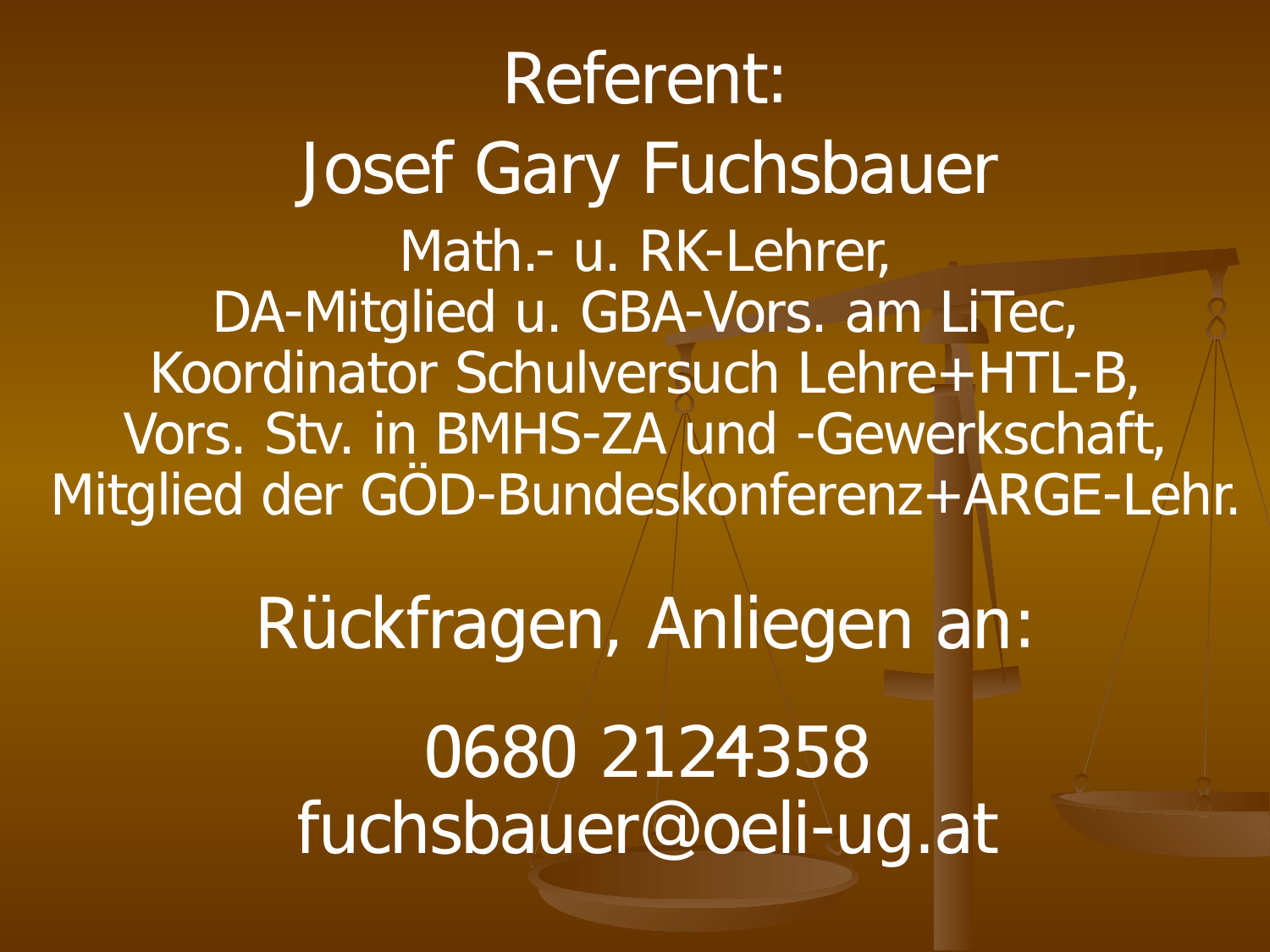

Referent:
Josef Gary Fuchsbauer
Math.- u. RK-Lehrer,
DA-Mitglied u. GBA-Vors. am LiTec,
Koordinator Schulversuch Lehre+HTL-B,
Vors. Stv. in BMHS-ZA und -Gewerkschaft,
Mitglied der GÖD-Bundeskonferenz+ARGE-Lehr.
Rückfragen, Anliegen an:
0680 2124358
fuchsbauer@oeli-ug.at